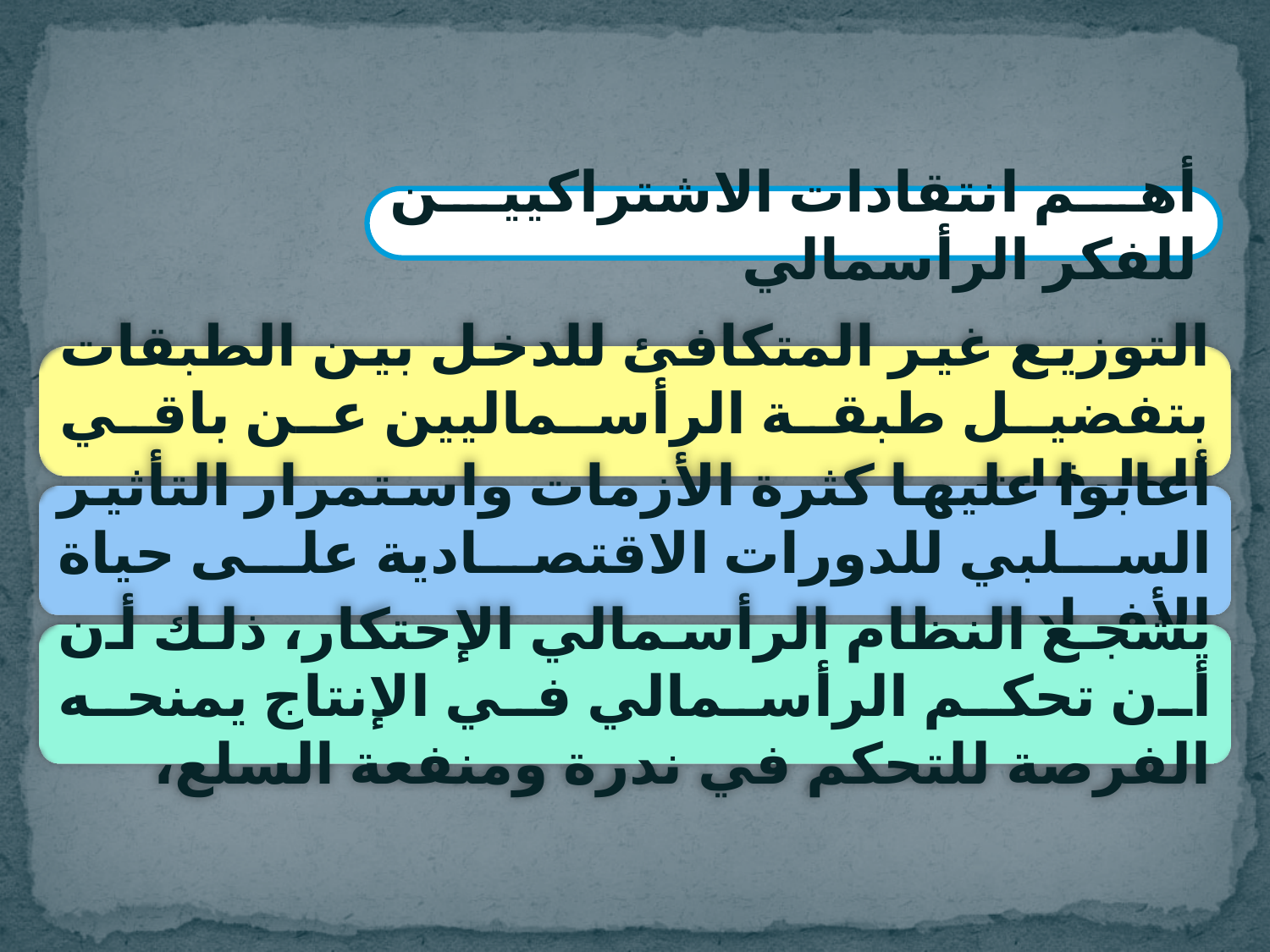

أهم انتقادات الاشتراكيين للفكر الرأسمالي
التوزيع غير المتكافئ للدخل بين الطبقات بتفضيل طبقة الرأسماليين عن باقي الطبقات
أعابوا عليها كثرة الأزمات واستمرار التأثير السلبي للدورات الاقتصادية على حياة الأفراد.
يشجع النظام الرأسمالي الإحتكار، ذلك أن أن تحكم الرأسمالي في الإنتاج يمنحه الفرصة للتحكم في ندرة ومنفعة السلع،